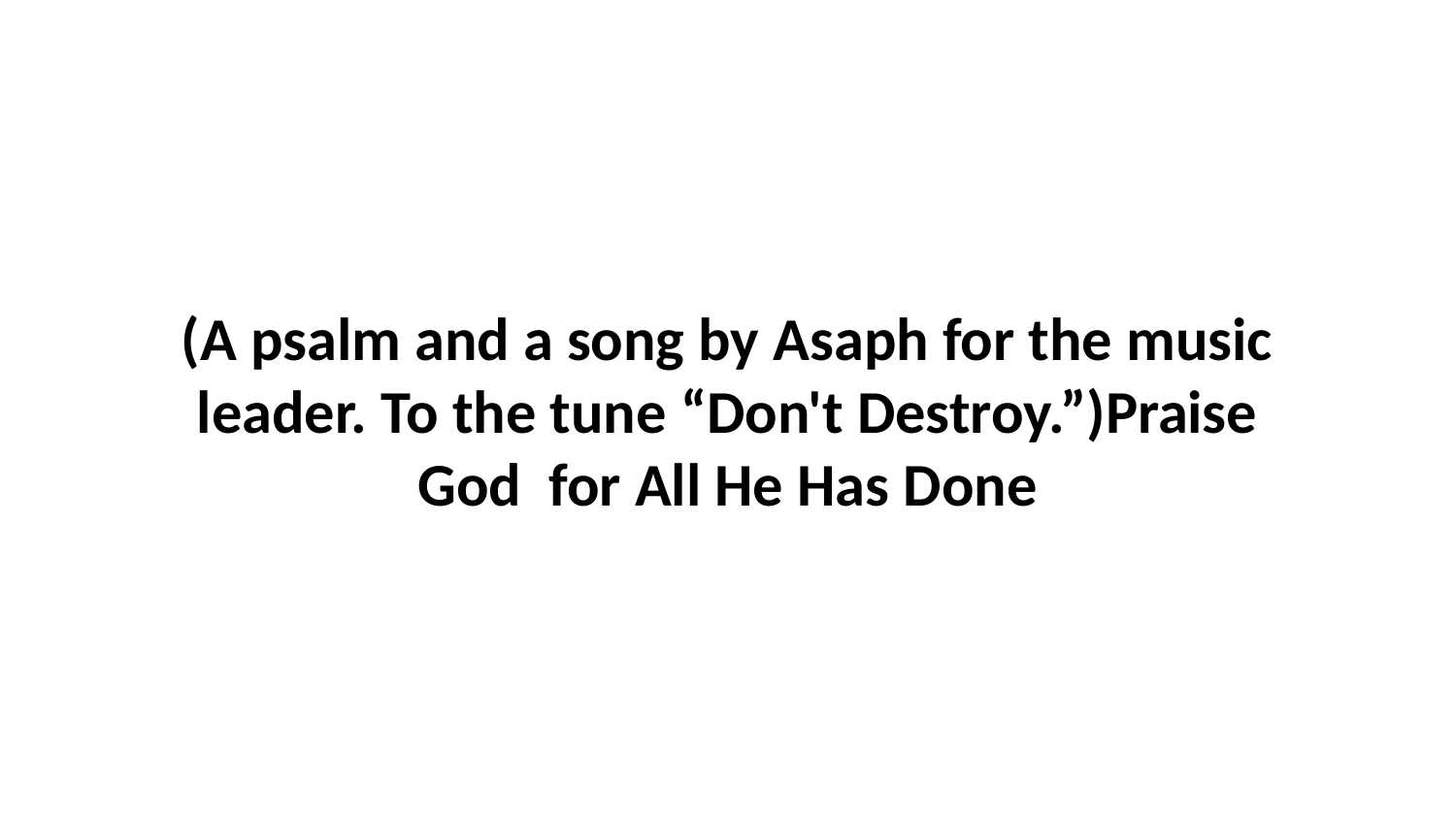

(A psalm and a song by Asaph for the music leader. To the tune “Don't Destroy.”)Praise God  for All He Has Done